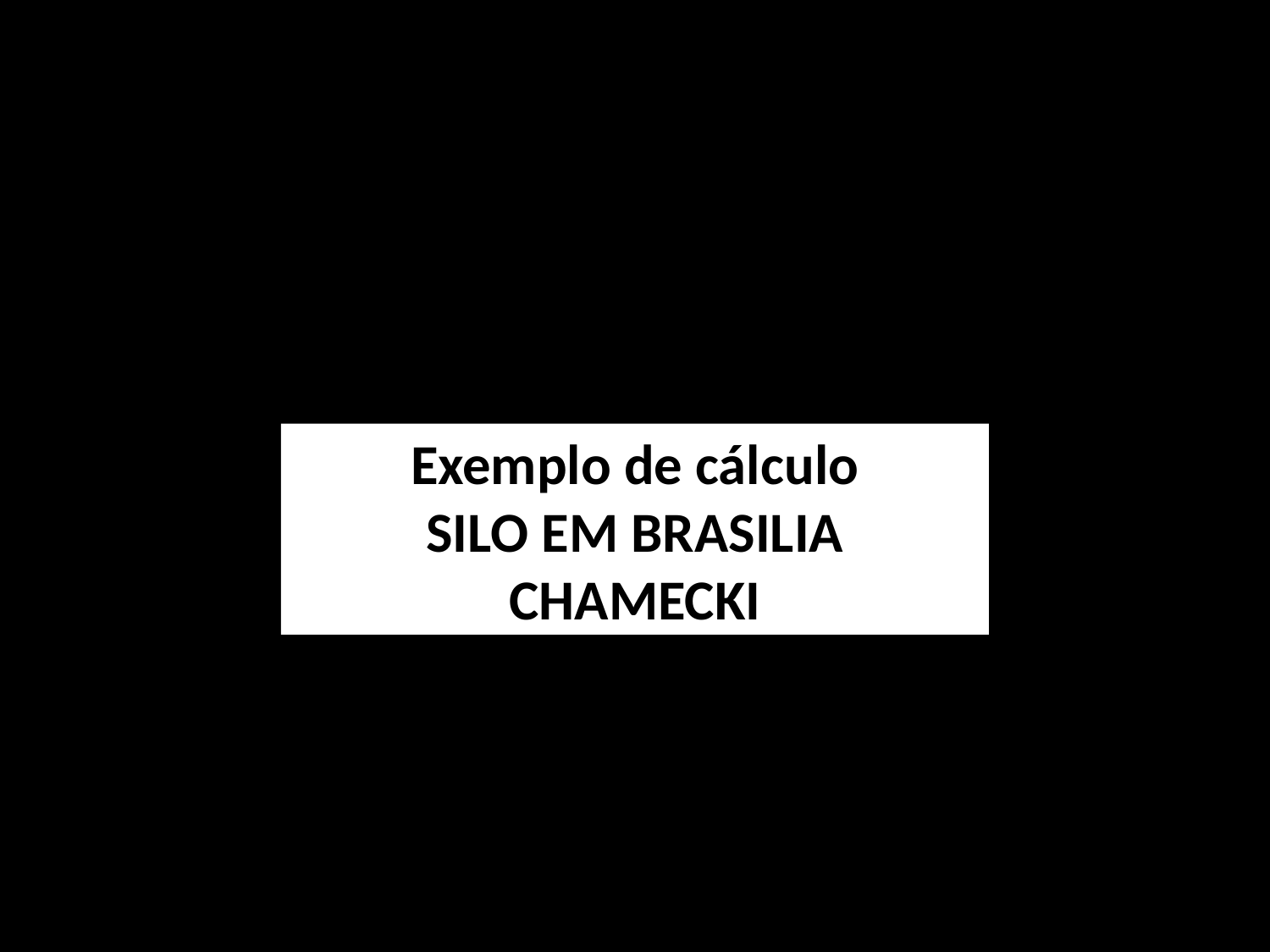

Exemplo de cálculo
SILO EM BRASILIA
CHAMECKI